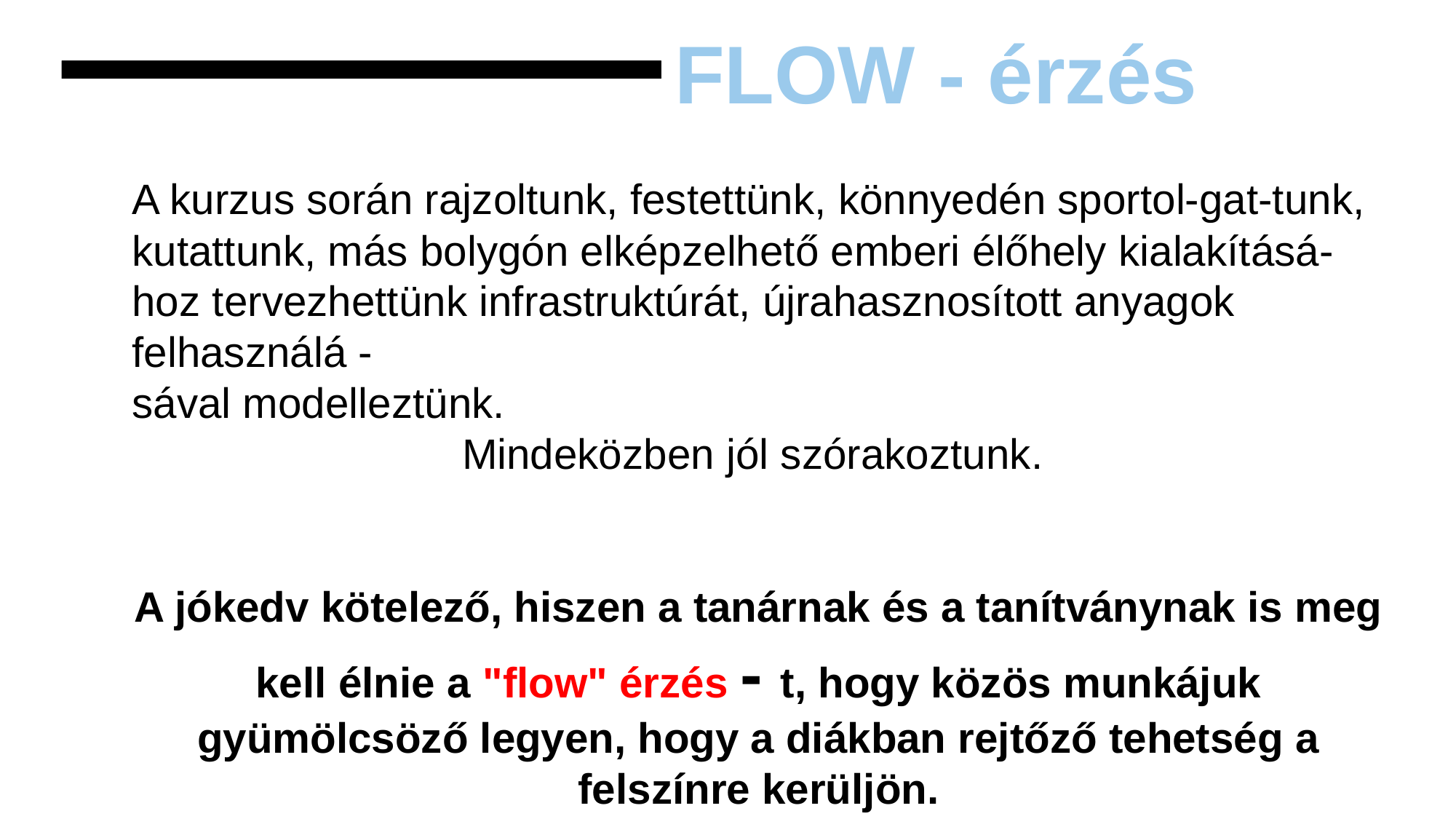

FLOW - érzés
A kurzus során rajzoltunk, festettünk, könnyedén sportol-gat-tunk, kutattunk, más bolygón elképzelhető emberi élőhely kialakításá-hoz tervezhettünk infrastruktúrát, újrahasznosított anyagok felhasználá -
sával modelleztünk.
Mindeközben jól szórakoztunk.

A jókedv kötelező, hiszen a tanárnak és a tanítványnak is meg kell élnie a "flow" érzés - t, hogy közös munkájuk gyümölcsöző legyen, hogy a diákban rejtőző tehetség a felszínre kerüljön.